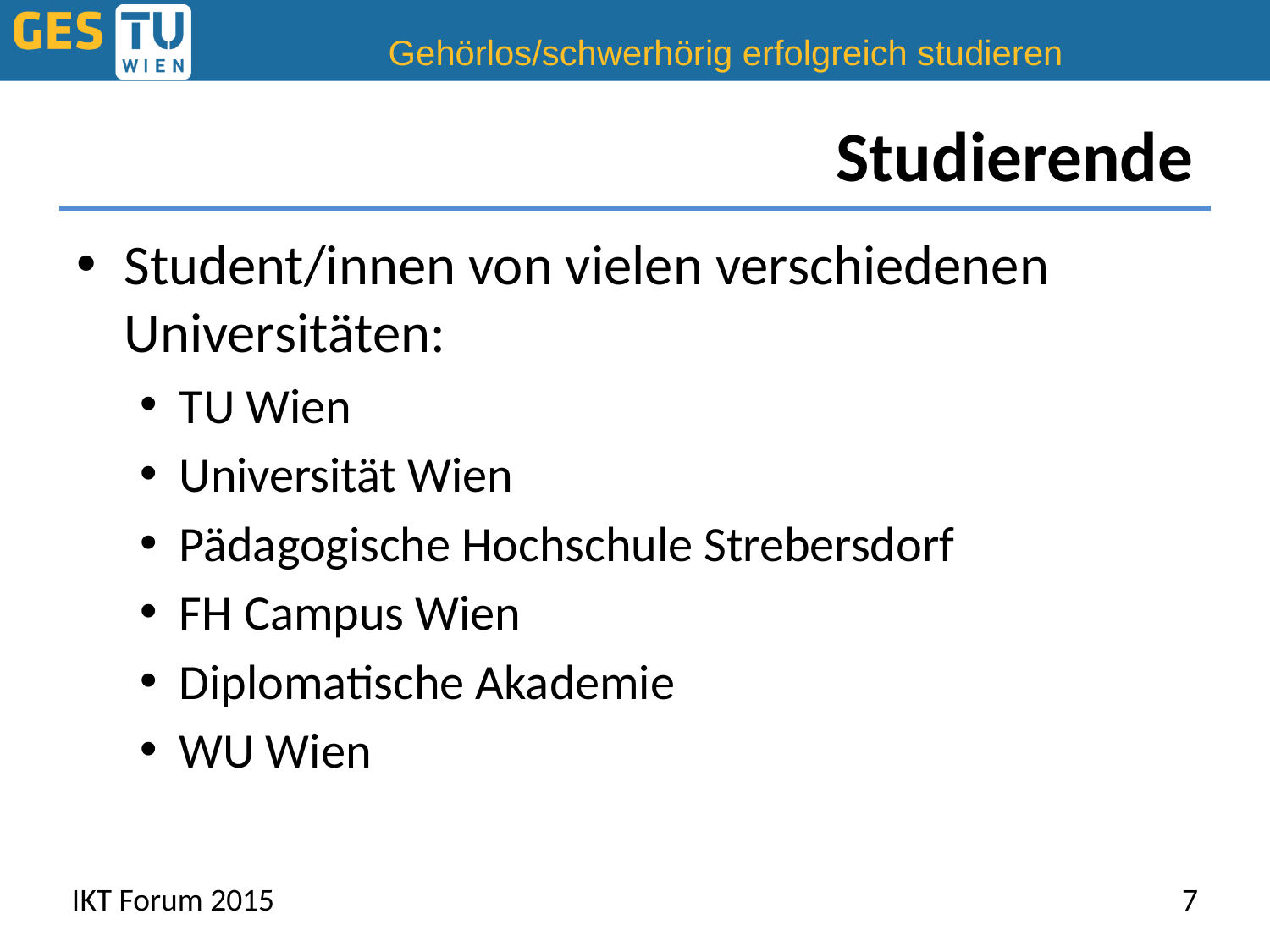

# Studierende
Student/innen von vielen verschiedenen Universitäten:
TU Wien
Universität Wien
Pädagogische Hochschule Strebersdorf
FH Campus Wien
Diplomatische Akademie
WU Wien